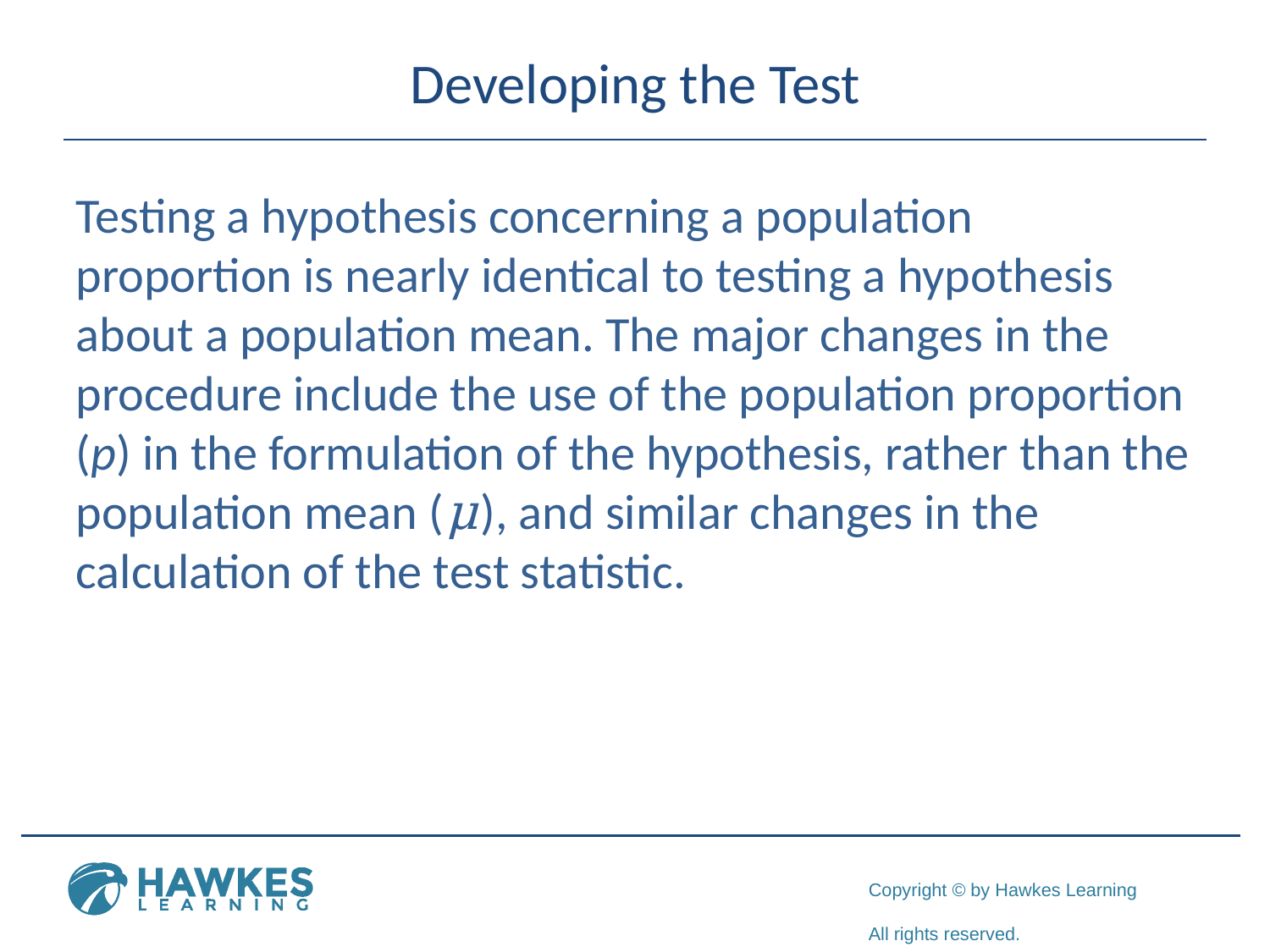

# Developing the Test
Testing a hypothesis concerning a population proportion is nearly identical to testing a hypothesis about a population mean. The major changes in the procedure include the use of the population proportion (p) in the formulation of the hypothesis, rather than the population mean (μ), and similar changes in the calculation of the test statistic.